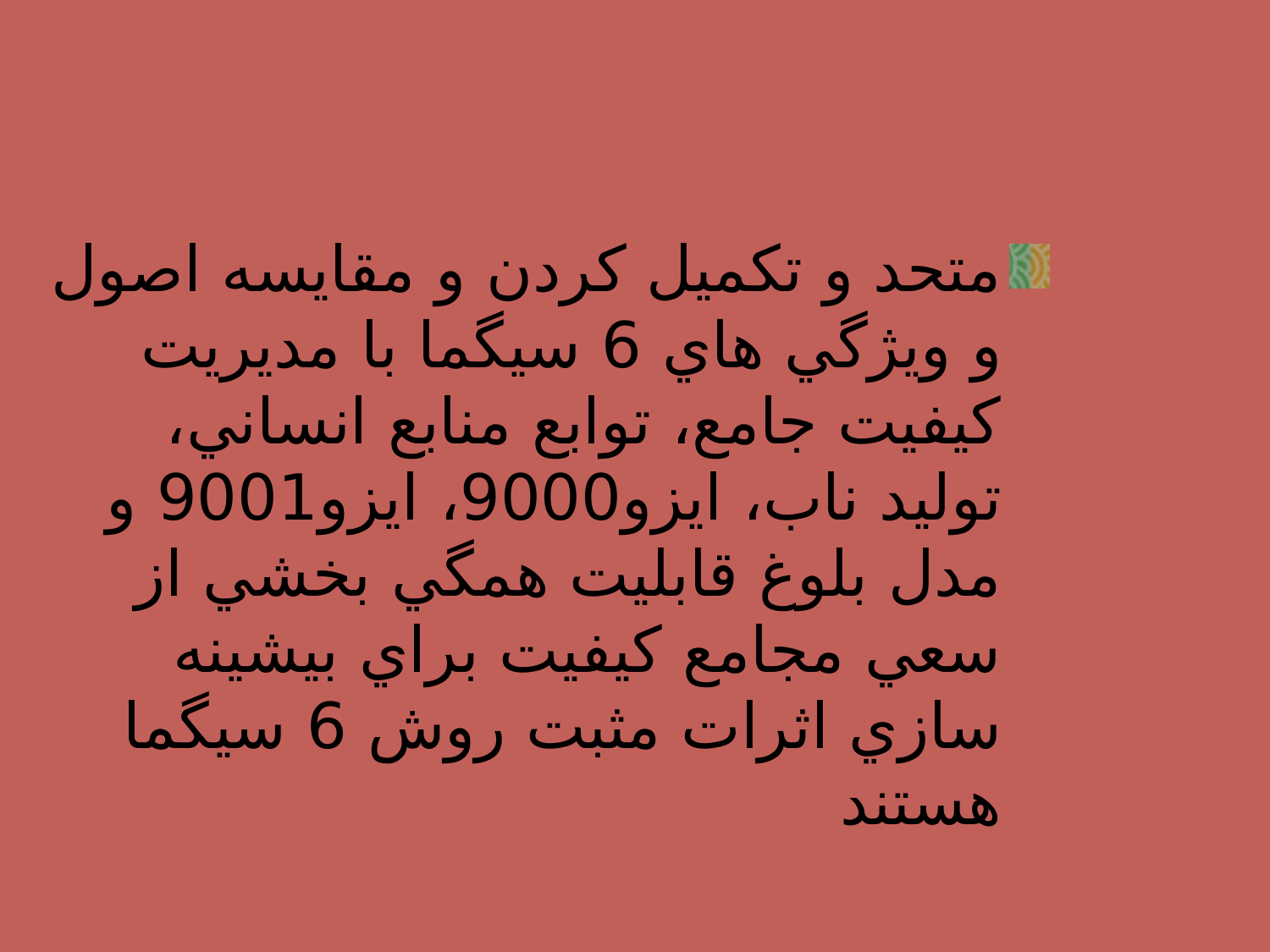

متحد و تکميل کردن و مقايسه اصول و ويژگي هاي 6 سيگما با مديريت کيفيت جامع، توابع منابع انساني، توليد ناب، ايزو9000، ايزو9001 و مدل بلوغ قابليت همگي بخشي از سعي مجامع کيفيت براي بيشينه سازي اثرات مثبت روش 6 سيگما هستند